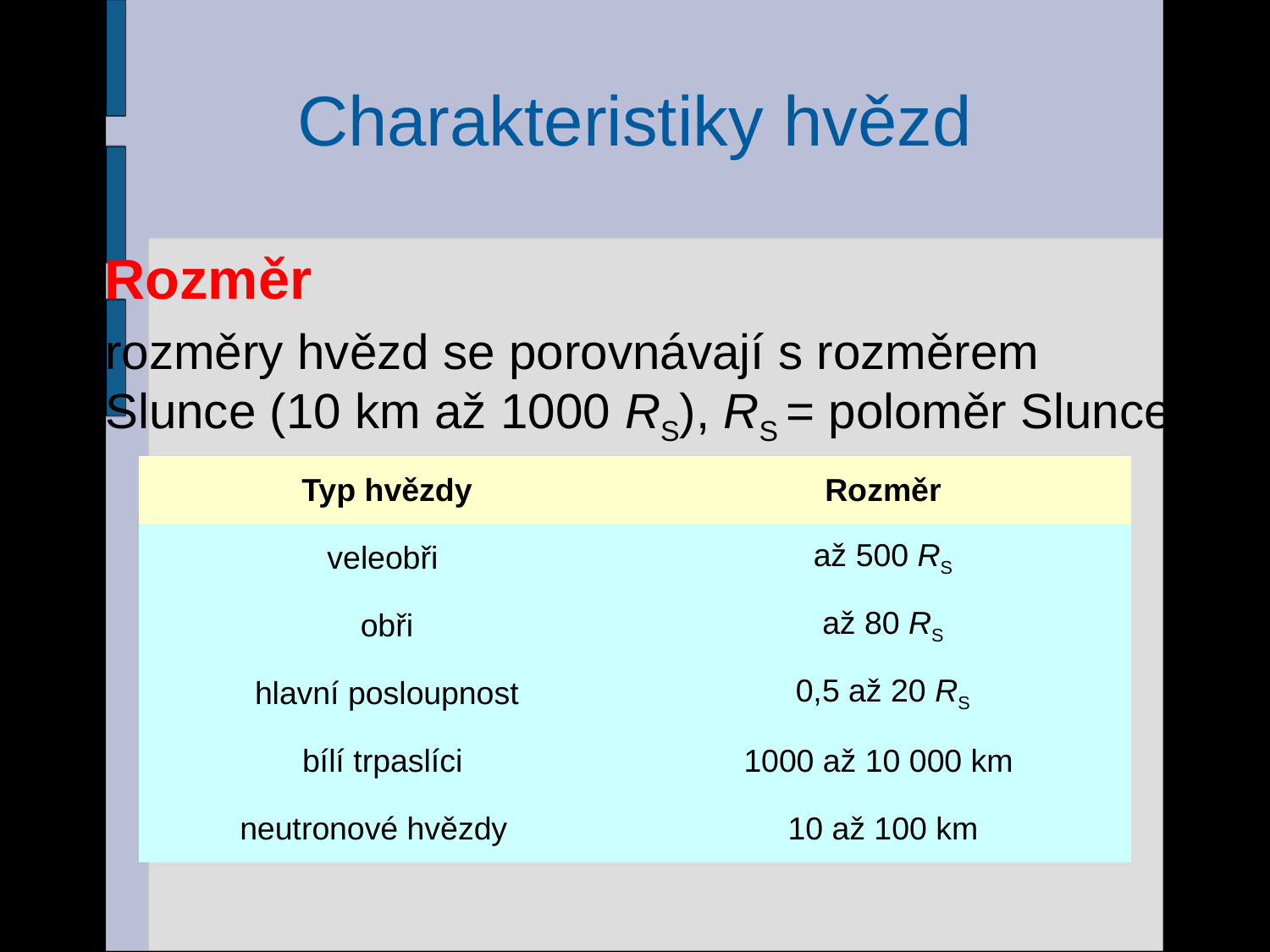

# Charakteristiky hvězd
   Rozměr
rozměry hvězd se porovnávají s rozměrem Slunce (10 km až 1000 RS), RS = poloměr Slunce
| Typ hvězdy | Rozměr |
| --- | --- |
| veleobři | až 500 RS |
| obři | až 80 RS |
| hlavní posloupnost | 0,5 až 20 RS |
| bílí trpaslíci | 1000 až 10 000 km |
| neutronové hvězdy | 10 až 100 km |
18